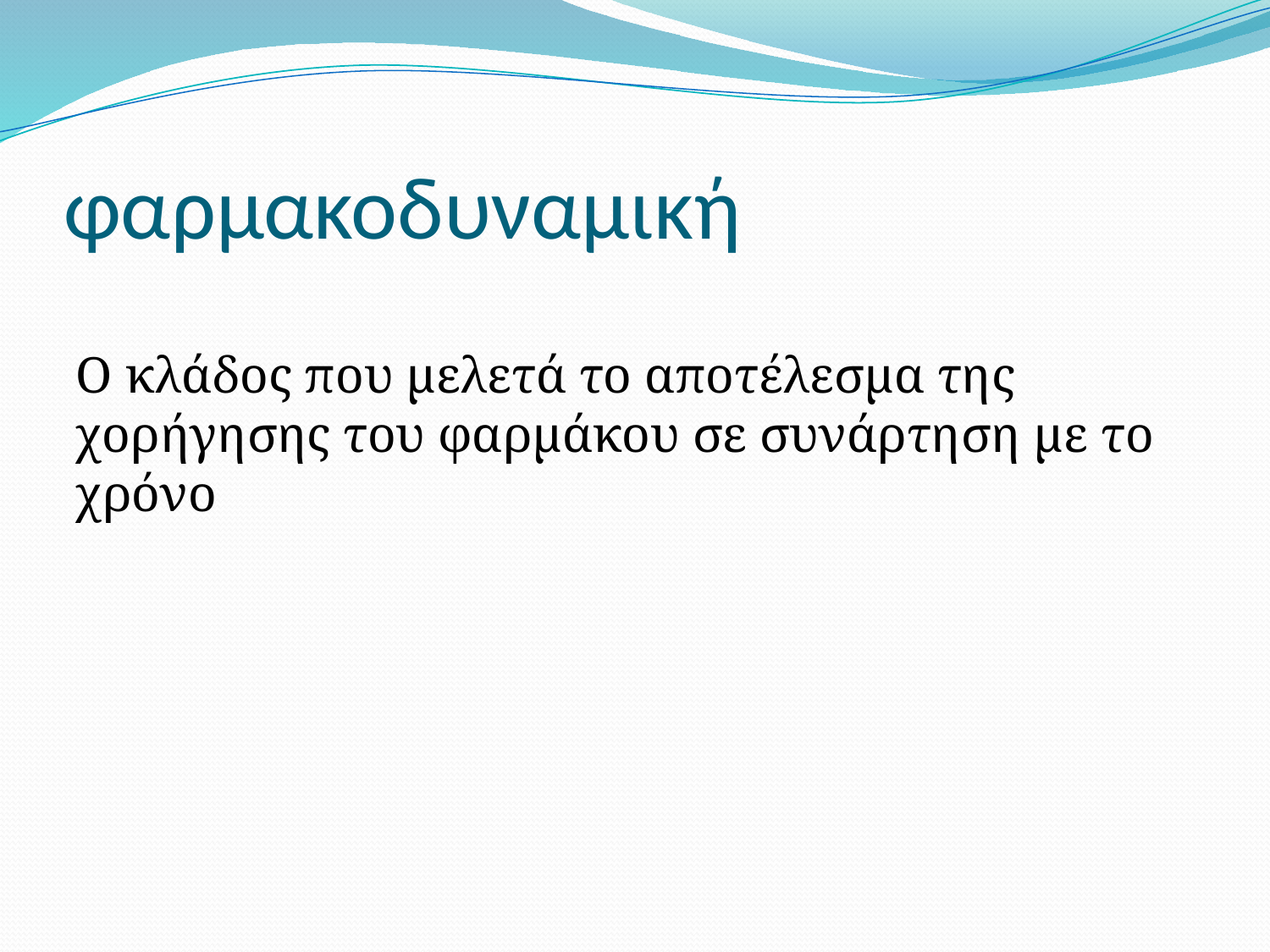

# φαρμακοδυναμική

Ο κλάδος που μελετά το αποτέλεσμα της  χορήγησης του φαρμάκου σε συνάρτηση με το χρόνο